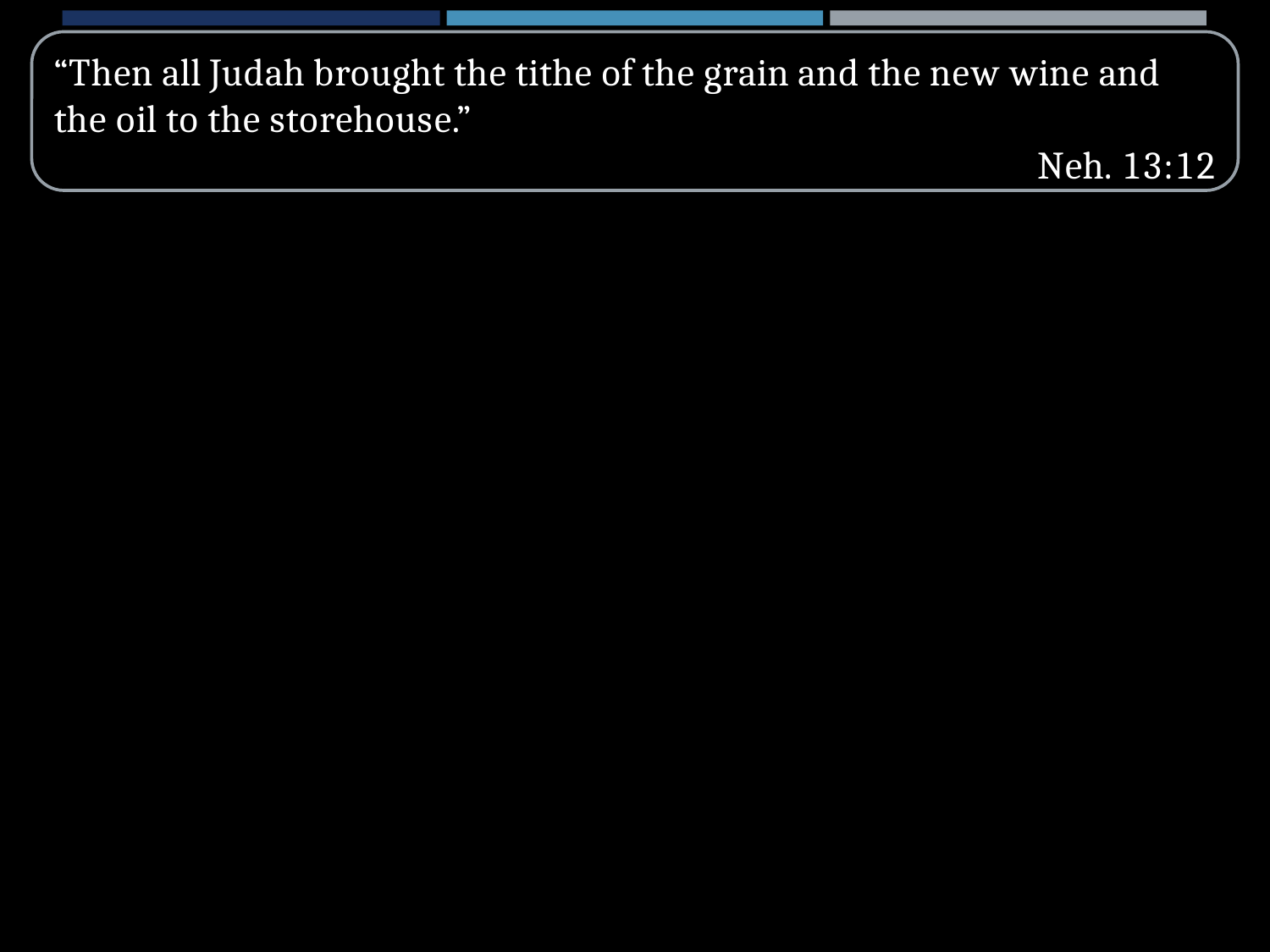

“Then all Judah brought the tithe of the grain and the new wine and the oil to the storehouse.”
Neh. 13:12